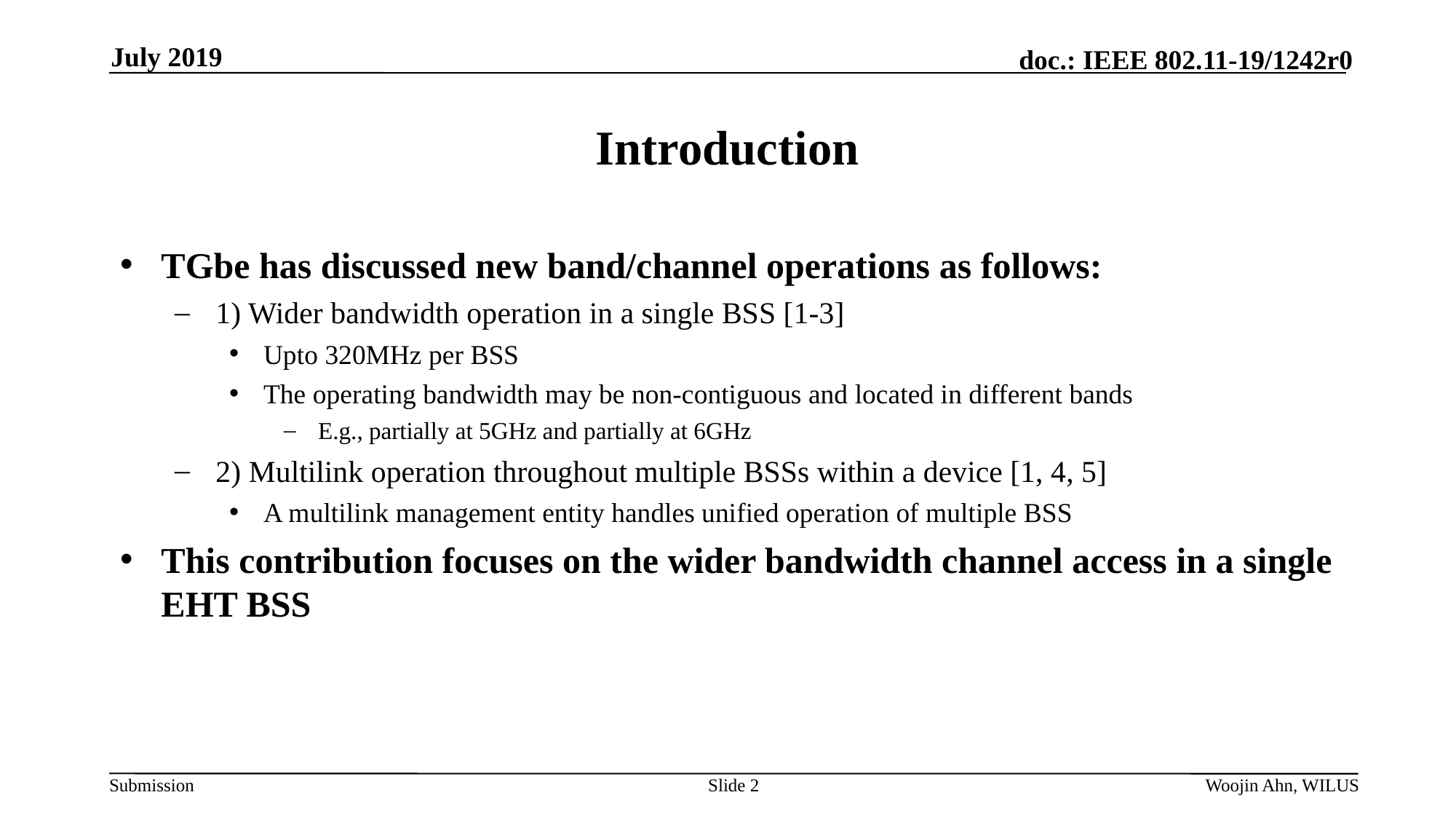

July 2019
# Introduction
TGbe has discussed new band/channel operations as follows:
1) Wider bandwidth operation in a single BSS [1-3]
Upto 320MHz per BSS
The operating bandwidth may be non-contiguous and located in different bands
E.g., partially at 5GHz and partially at 6GHz
2) Multilink operation throughout multiple BSSs within a device [1, 4, 5]
A multilink management entity handles unified operation of multiple BSS
This contribution focuses on the wider bandwidth channel access in a single EHT BSS
Slide 2
Woojin Ahn, WILUS